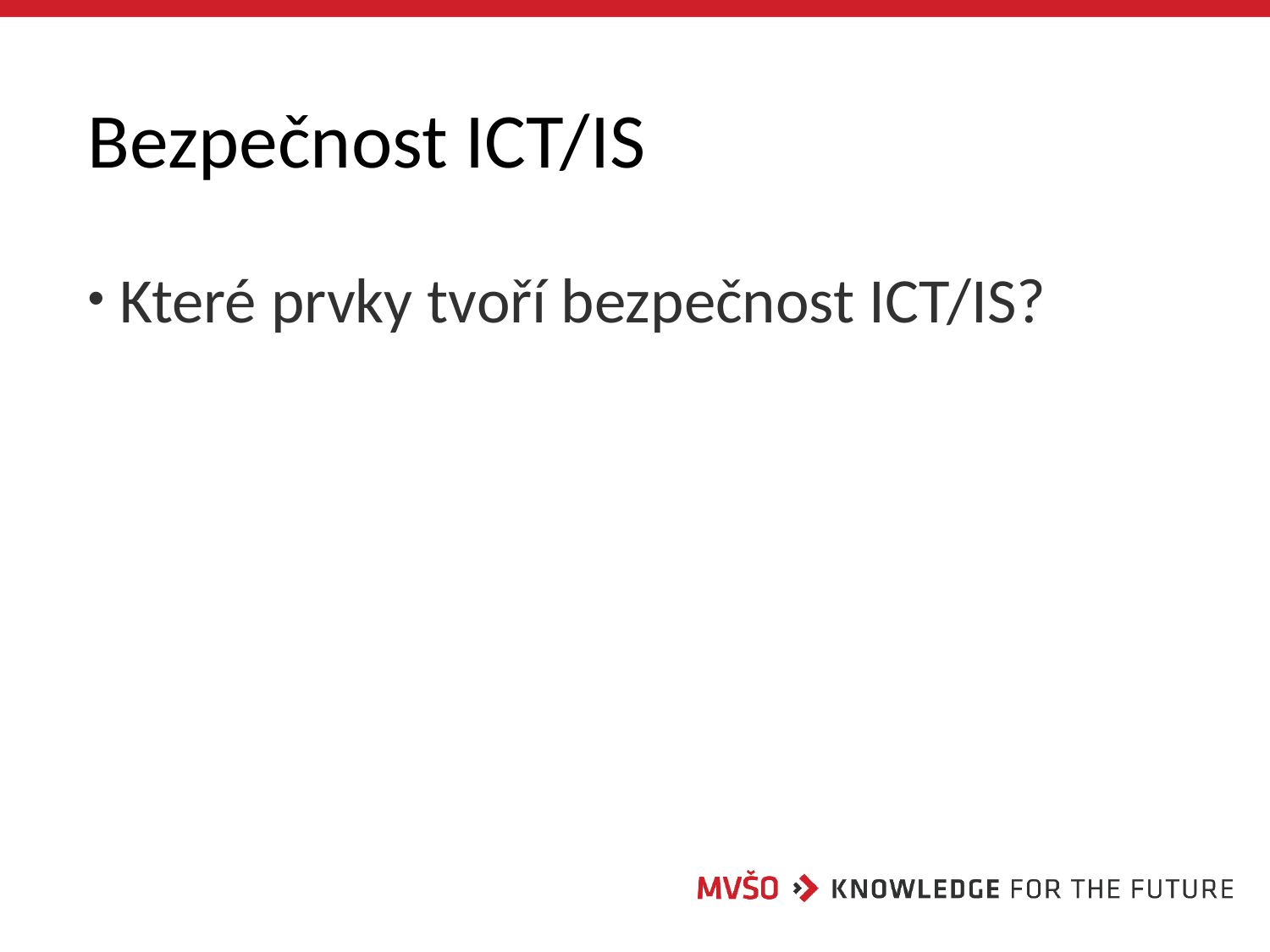

# Bezpečnost ICT/IS
 Které prvky tvoří bezpečnost ICT/IS?